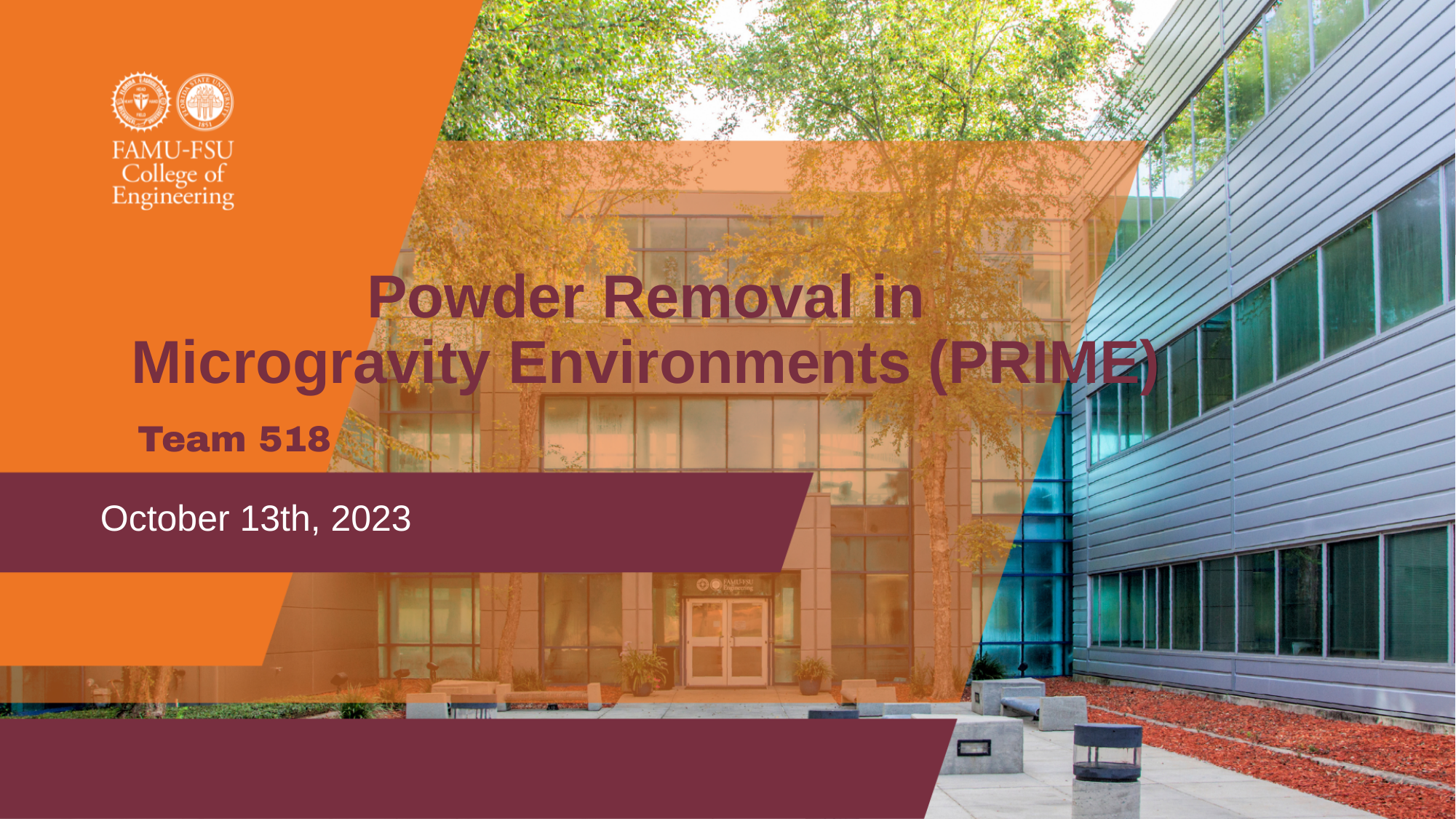

# Powder Removal in Microgravity Environments (PRIME)
Team 518
October 13th, 2023